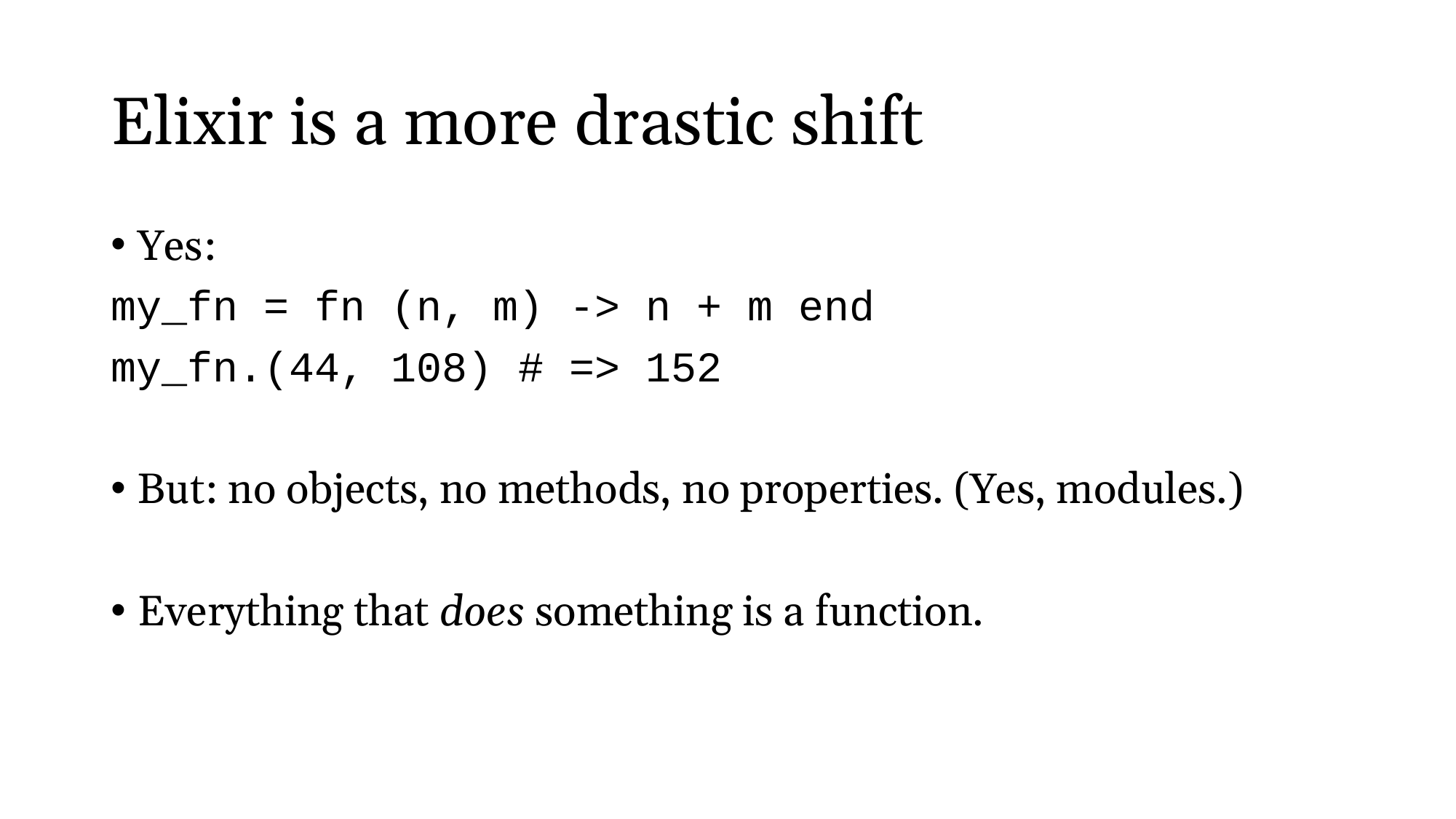

# Elixir is a more drastic shift
Yes:
my_fn = fn (n, m) -> n + m end
my_fn.(44, 108) # => 152

But: no objects, no methods, no properties. (Yes, modules.)

Everything that does something is a function.